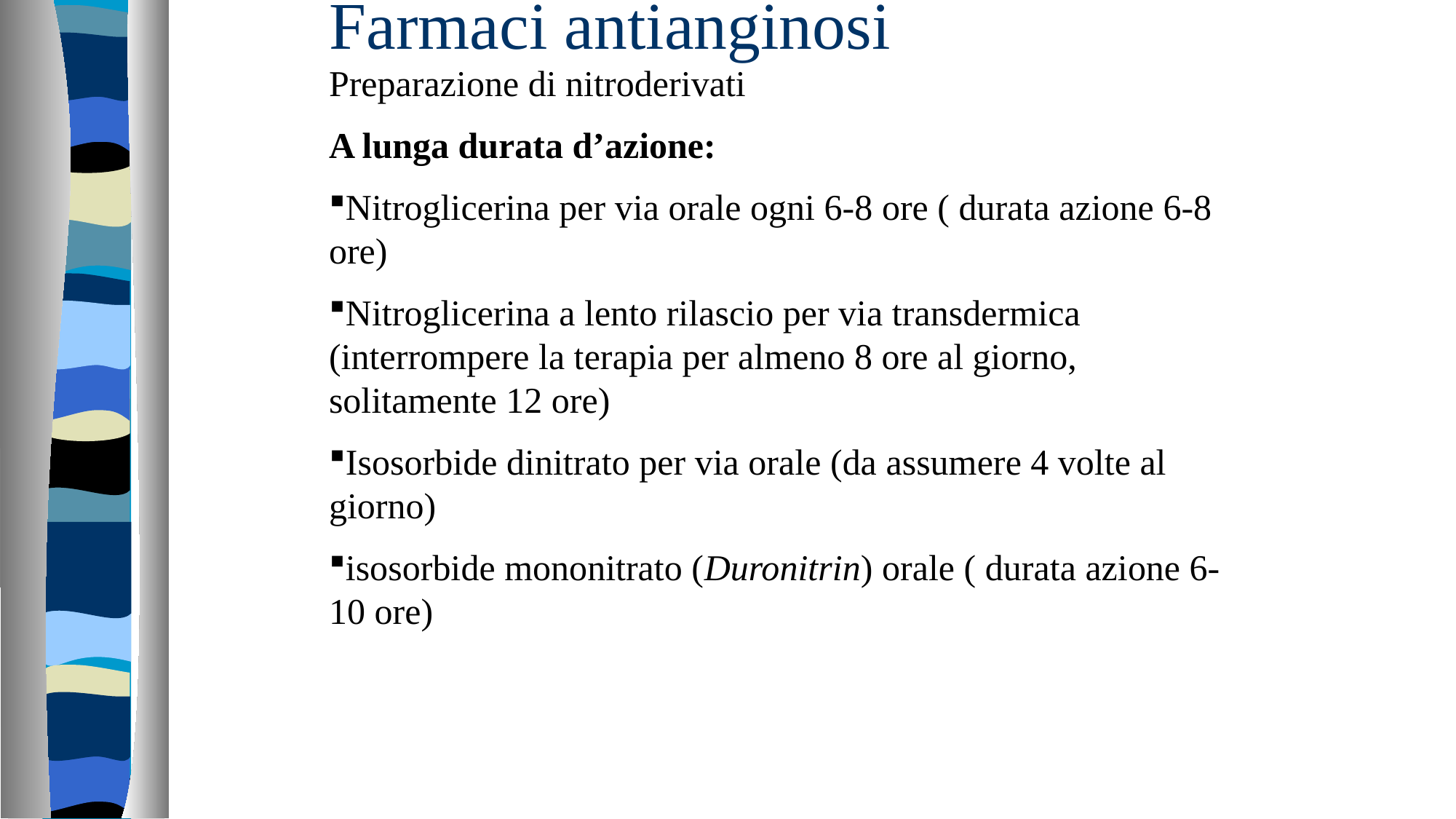

# Farmaci antianginosi
Preparazione di nitroderivati
A lunga durata d’azione:
Nitroglicerina per via orale ogni 6-8 ore ( durata azione 6-8 ore)
Nitroglicerina a lento rilascio per via transdermica (interrompere la terapia per almeno 8 ore al giorno, solitamente 12 ore)
Isosorbide dinitrato per via orale (da assumere 4 volte al giorno)
isosorbide mononitrato (Duronitrin) orale ( durata azione 6-10 ore)